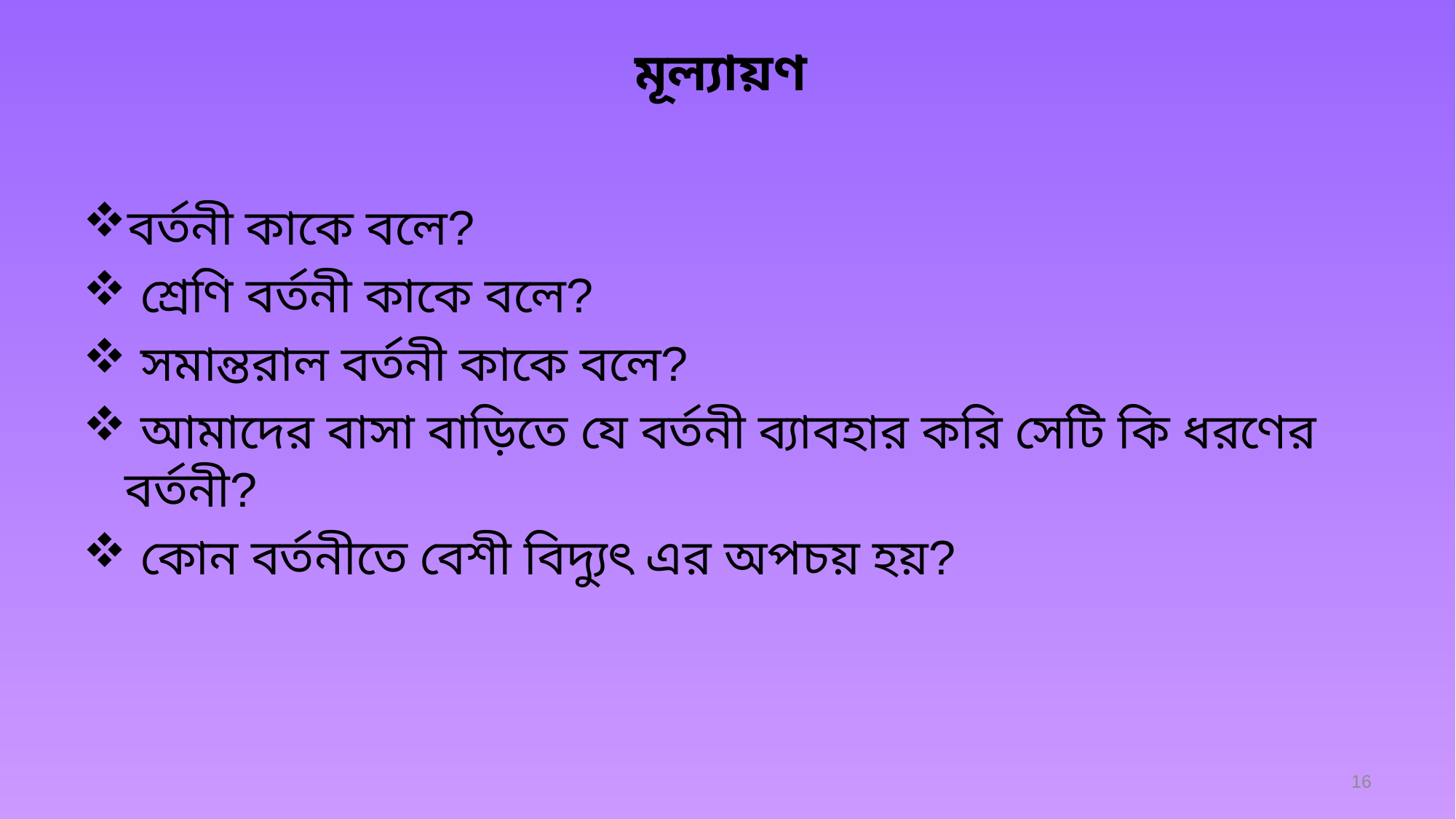

# মূল্যায়ণ
বর্তনী কাকে বলে?
 শ্রেণি বর্তনী কাকে বলে?
 সমান্তরাল বর্তনী কাকে বলে?
 আমাদের বাসা বাড়িতে যে বর্তনী ব্যাবহার করি সেটি কি ধরণের বর্তনী?
 কোন বর্তনীতে বেশী বিদ্যুৎ এর অপচয় হয়?

16